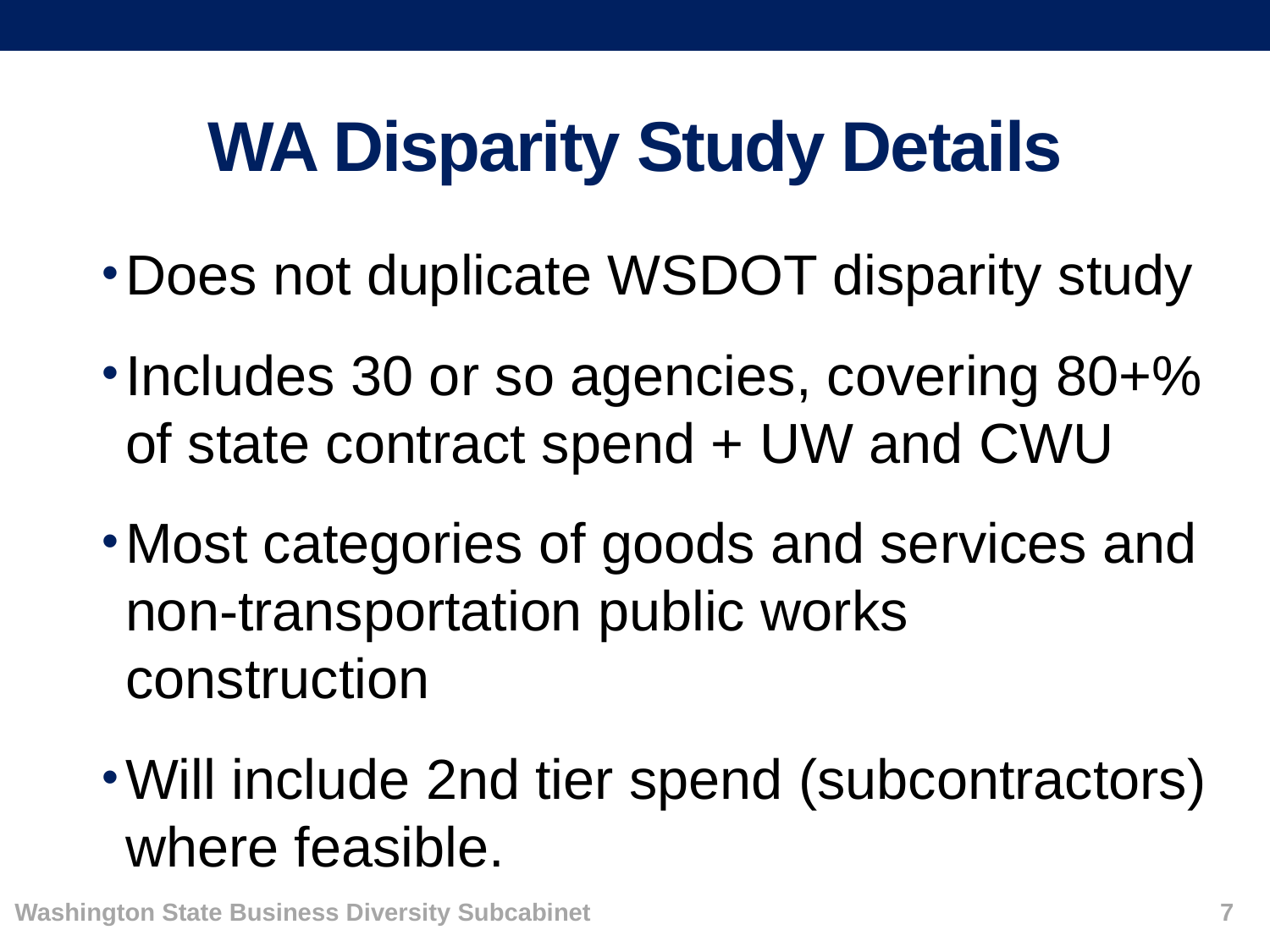

# WA Disparity Study Details
Does not duplicate WSDOT disparity study
Includes 30 or so agencies, covering 80+% of state contract spend + UW and CWU
Most categories of goods and services and non-transportation public works construction
Will include 2nd tier spend (subcontractors) where feasible.
Washington State Business Diversity Subcabinet                                                                                          7